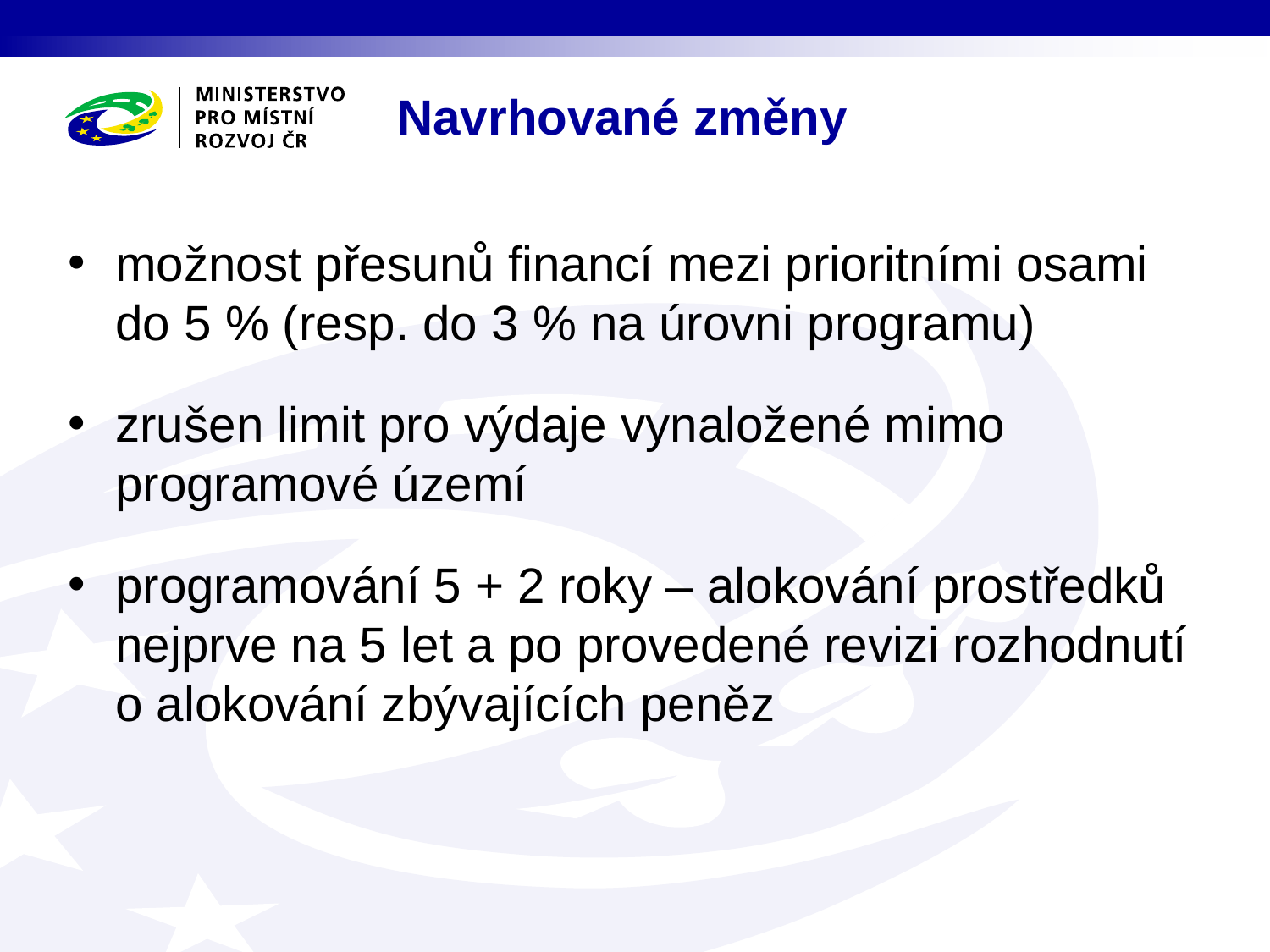

# Navrhované změny
možnost přesunů financí mezi prioritními osami do 5 % (resp. do 3 % na úrovni programu)
zrušen limit pro výdaje vynaložené mimo programové území
programování 5 + 2 roky – alokování prostředků nejprve na 5 let a po provedené revizi rozhodnutí o alokování zbývajících peněz